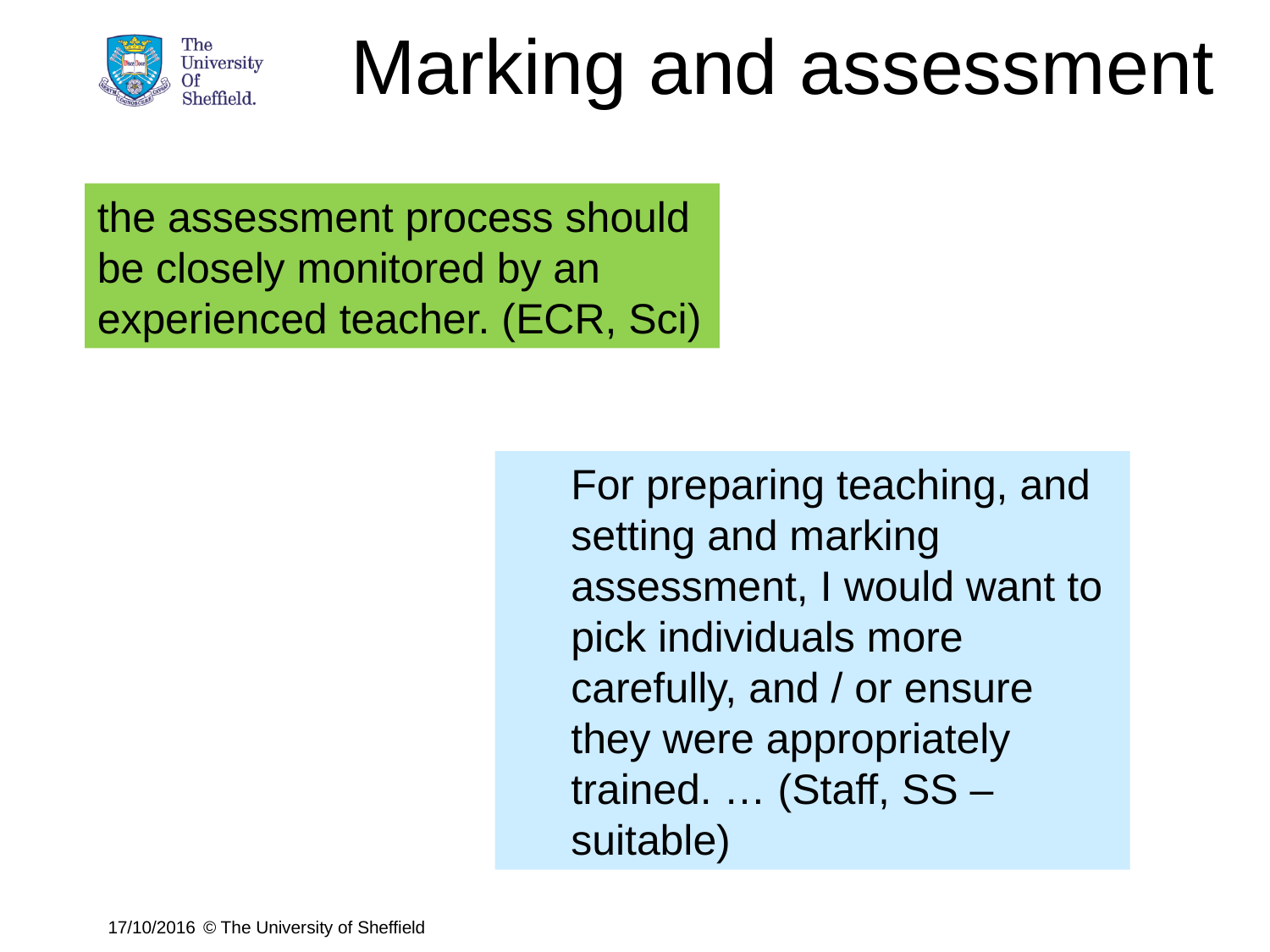

# Marking and assessment
the assessment process should be closely monitored by an experienced teacher. (ECR, Sci)
For preparing teaching, and setting and marking assessment, I would want to pick individuals more carefully, and / or ensure they were appropriately trained. … (Staff, SS – suitable)
17/10/2016
© The University of Sheffield